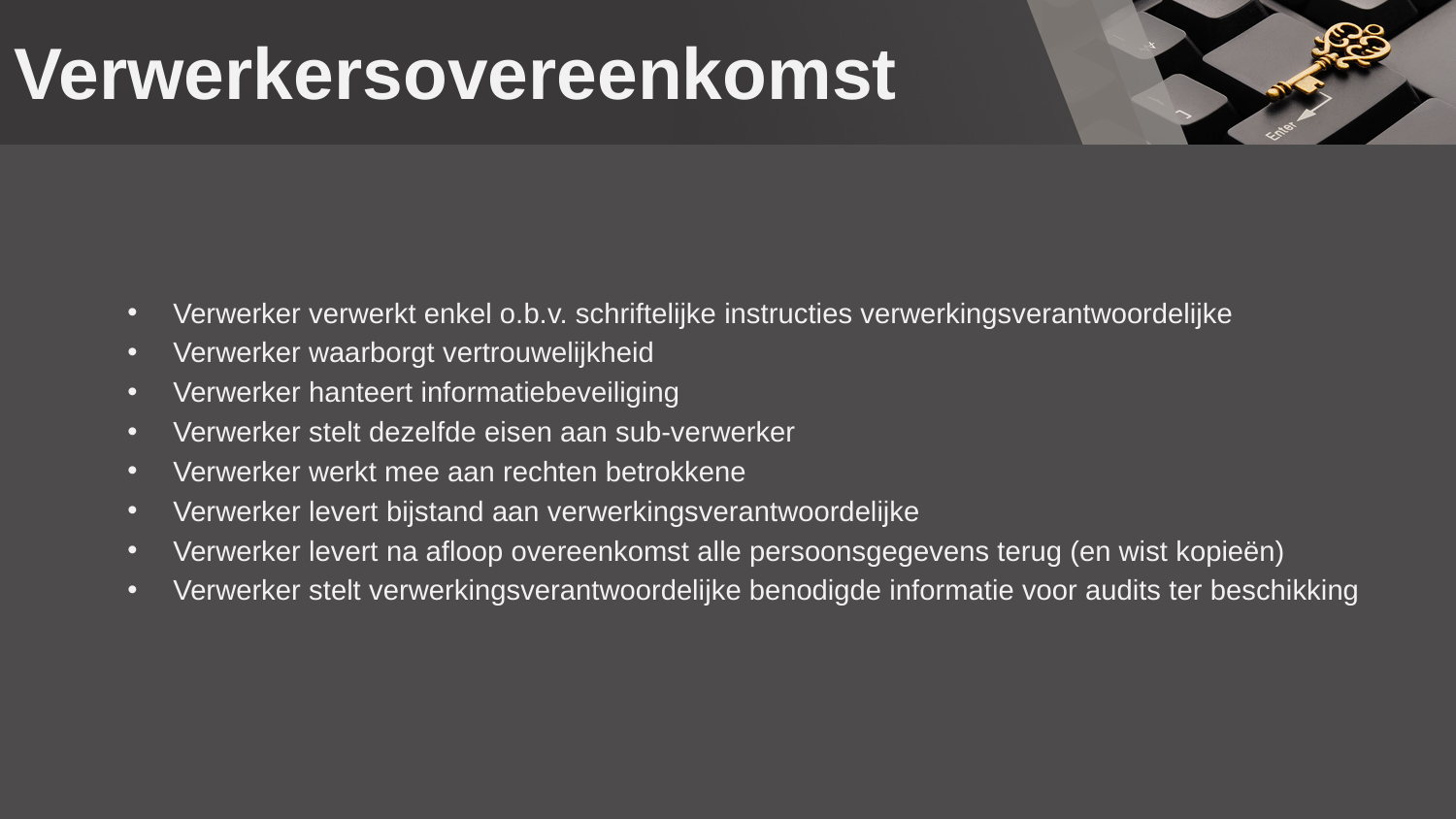

# Verwerkersovereenkomst

Verwerker verwerkt enkel o.b.v. schriftelijke instructies verwerkingsverantwoordelijke
Verwerker waarborgt vertrouwelijkheid
Verwerker hanteert informatiebeveiliging
Verwerker stelt dezelfde eisen aan sub-verwerker
Verwerker werkt mee aan rechten betrokkene
Verwerker levert bijstand aan verwerkingsverantwoordelijke
Verwerker levert na afloop overeenkomst alle persoonsgegevens terug (en wist kopieën)
Verwerker stelt verwerkingsverantwoordelijke benodigde informatie voor audits ter beschikking